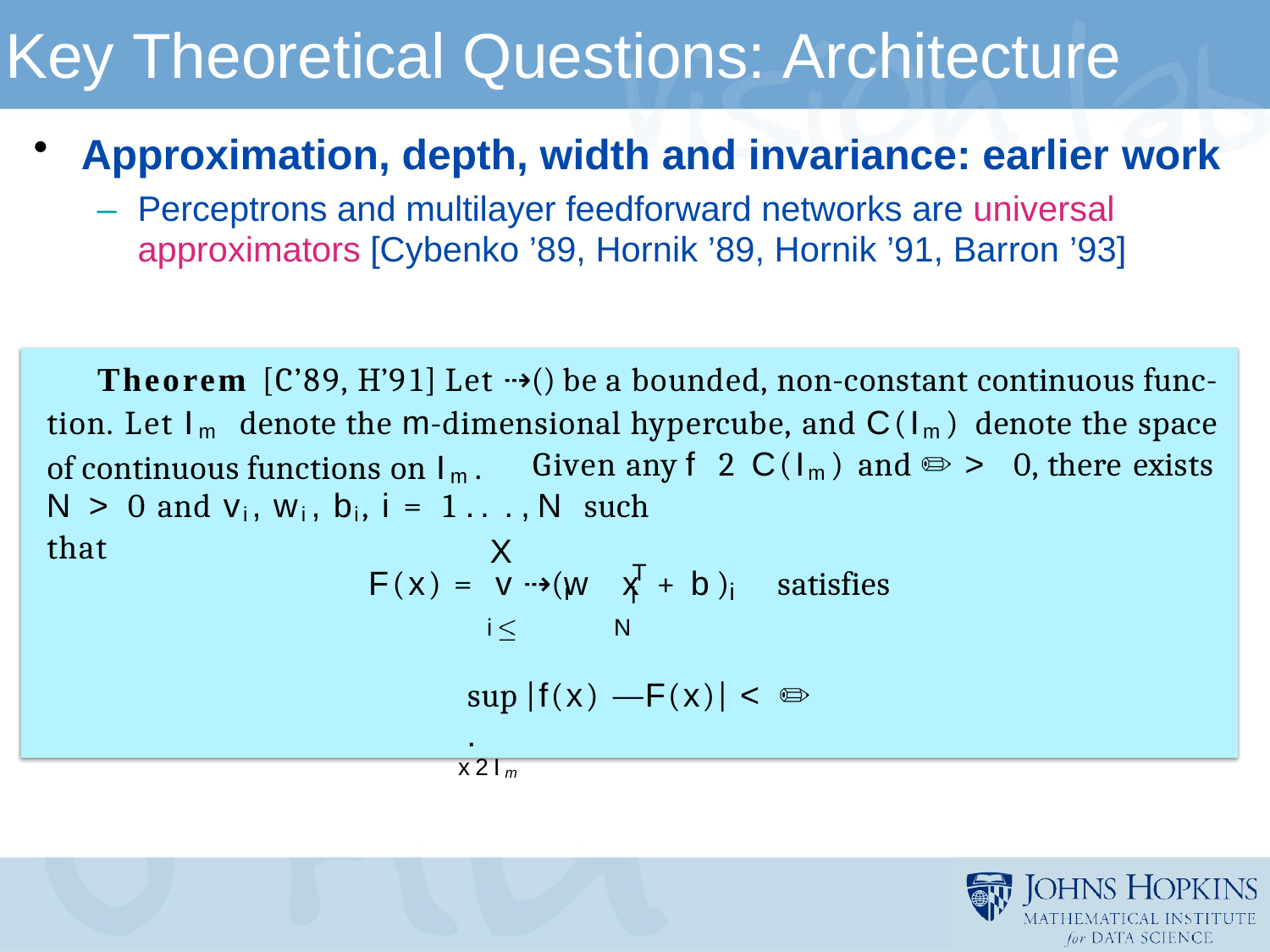

# Key Theoretical Questions: Architecture
Approximation, depth, width and invariance: earlier work
–	Perceptrons and multilayer feedforward networks are universal  approximators [Cybenko ’89, Hornik ’89, Hornik ’91, Barron ’93]

Theorem [C’89, H’91] Let ⇢() be a bounded, non-constant continuous func-  tion. Let Im denote the m-dimensional hypercube, and C(Im) denote the space  of continuous functions on Im.
Given any f 2 C(Im) and ✏ > 0, there exists
N > 0 and vi, wi, bi, i = 1 .. .,N such that
X
T
F(x) =	v ⇢(w	x + b )
satisfies
i
i
i
i	N

sup |f(x) — F(x)| < ✏ .
x2Im